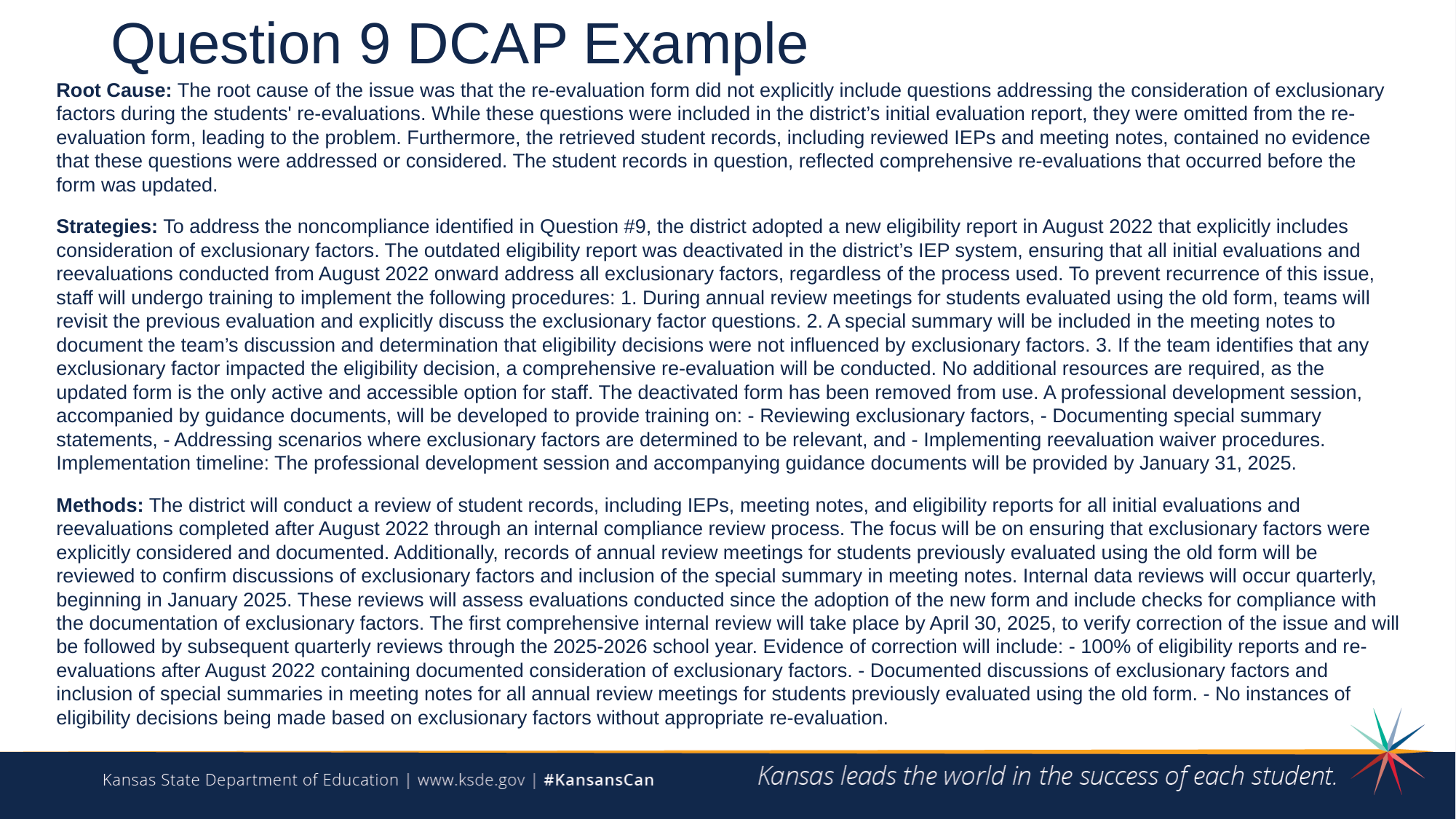

# Question 9 DCAP Example
Root Cause: The root cause of the issue was that the re-evaluation form did not explicitly include questions addressing the consideration of exclusionary factors during the students' re-evaluations. While these questions were included in the district’s initial evaluation report, they were omitted from the re-evaluation form, leading to the problem. Furthermore, the retrieved student records, including reviewed IEPs and meeting notes, contained no evidence that these questions were addressed or considered. The student records in question, reflected comprehensive re-evaluations that occurred before the form was updated.
Strategies: To address the noncompliance identified in Question #9, the district adopted a new eligibility report in August 2022 that explicitly includes consideration of exclusionary factors. The outdated eligibility report was deactivated in the district’s IEP system, ensuring that all initial evaluations and reevaluations conducted from August 2022 onward address all exclusionary factors, regardless of the process used. To prevent recurrence of this issue, staff will undergo training to implement the following procedures: 1. During annual review meetings for students evaluated using the old form, teams will revisit the previous evaluation and explicitly discuss the exclusionary factor questions. 2. A special summary will be included in the meeting notes to document the team’s discussion and determination that eligibility decisions were not influenced by exclusionary factors. 3. If the team identifies that any exclusionary factor impacted the eligibility decision, a comprehensive re-evaluation will be conducted. No additional resources are required, as the updated form is the only active and accessible option for staff. The deactivated form has been removed from use. A professional development session, accompanied by guidance documents, will be developed to provide training on: - Reviewing exclusionary factors, - Documenting special summary statements, - Addressing scenarios where exclusionary factors are determined to be relevant, and - Implementing reevaluation waiver procedures. Implementation timeline: The professional development session and accompanying guidance documents will be provided by January 31, 2025.
Methods: The district will conduct a review of student records, including IEPs, meeting notes, and eligibility reports for all initial evaluations and reevaluations completed after August 2022 through an internal compliance review process. The focus will be on ensuring that exclusionary factors were explicitly considered and documented. Additionally, records of annual review meetings for students previously evaluated using the old form will be reviewed to confirm discussions of exclusionary factors and inclusion of the special summary in meeting notes. Internal data reviews will occur quarterly, beginning in January 2025. These reviews will assess evaluations conducted since the adoption of the new form and include checks for compliance with the documentation of exclusionary factors. The first comprehensive internal review will take place by April 30, 2025, to verify correction of the issue and will be followed by subsequent quarterly reviews through the 2025-2026 school year. Evidence of correction will include: - 100% of eligibility reports and re-evaluations after August 2022 containing documented consideration of exclusionary factors. - Documented discussions of exclusionary factors and inclusion of special summaries in meeting notes for all annual review meetings for students previously evaluated using the old form. - No instances of eligibility decisions being made based on exclusionary factors without appropriate re-evaluation.